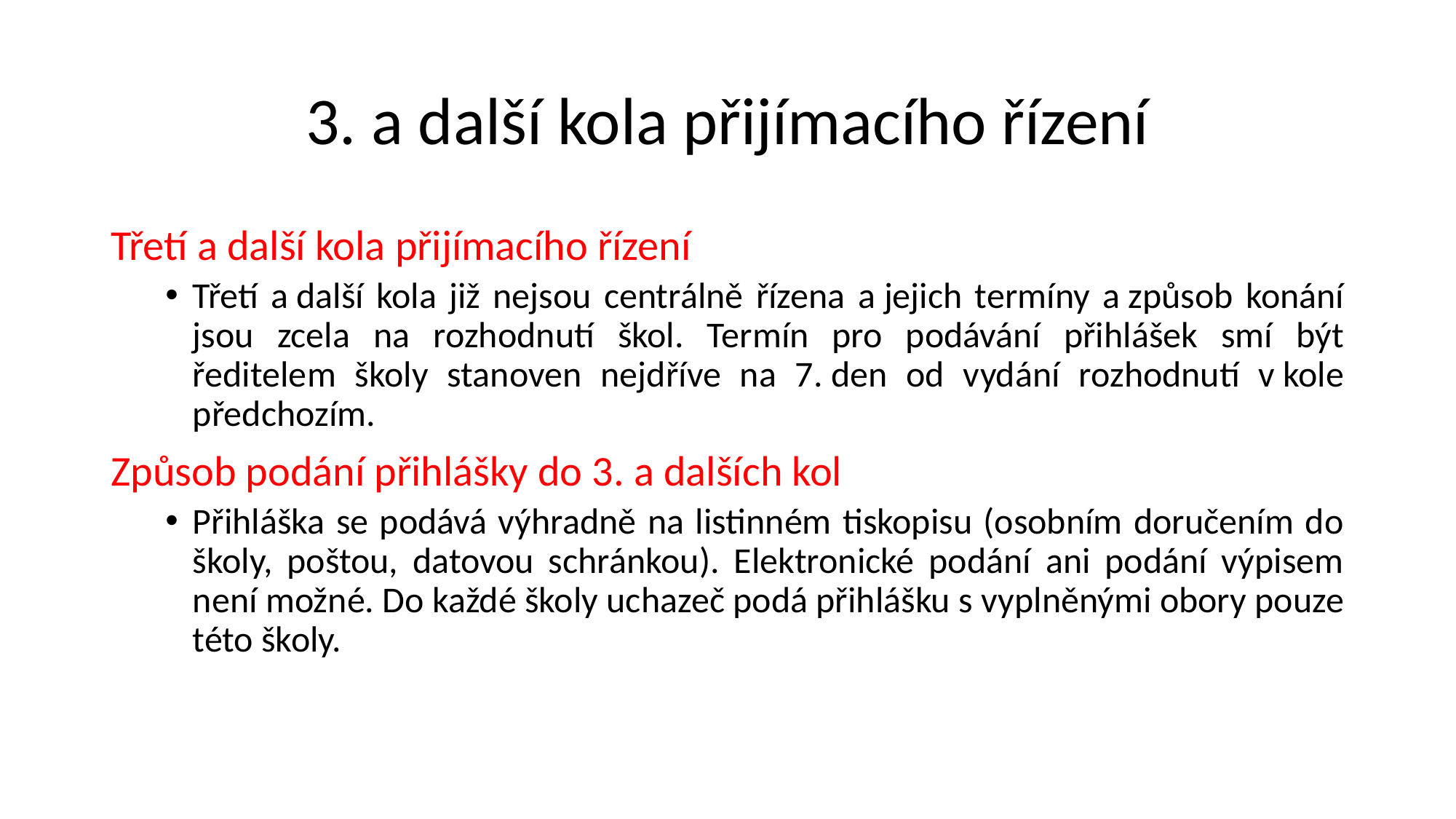

# 3. a další kola přijímacího řízení
Třetí a další kola přijímacího řízení
Třetí a další kola již nejsou centrálně řízena a jejich termíny a způsob konání jsou zcela na rozhodnutí škol. Termín pro podávání přihlášek smí být ředitelem školy stanoven nejdříve na 7. den od vydání rozhodnutí v kole předchozím.
Způsob podání přihlášky do 3. a dalších kol
Přihláška se podává výhradně na listinném tiskopisu (osobním doručením do školy, poštou, datovou schránkou). Elektronické podání ani podání výpisem není možné. Do každé školy uchazeč podá přihlášku s vyplněnými obory pouze této školy.